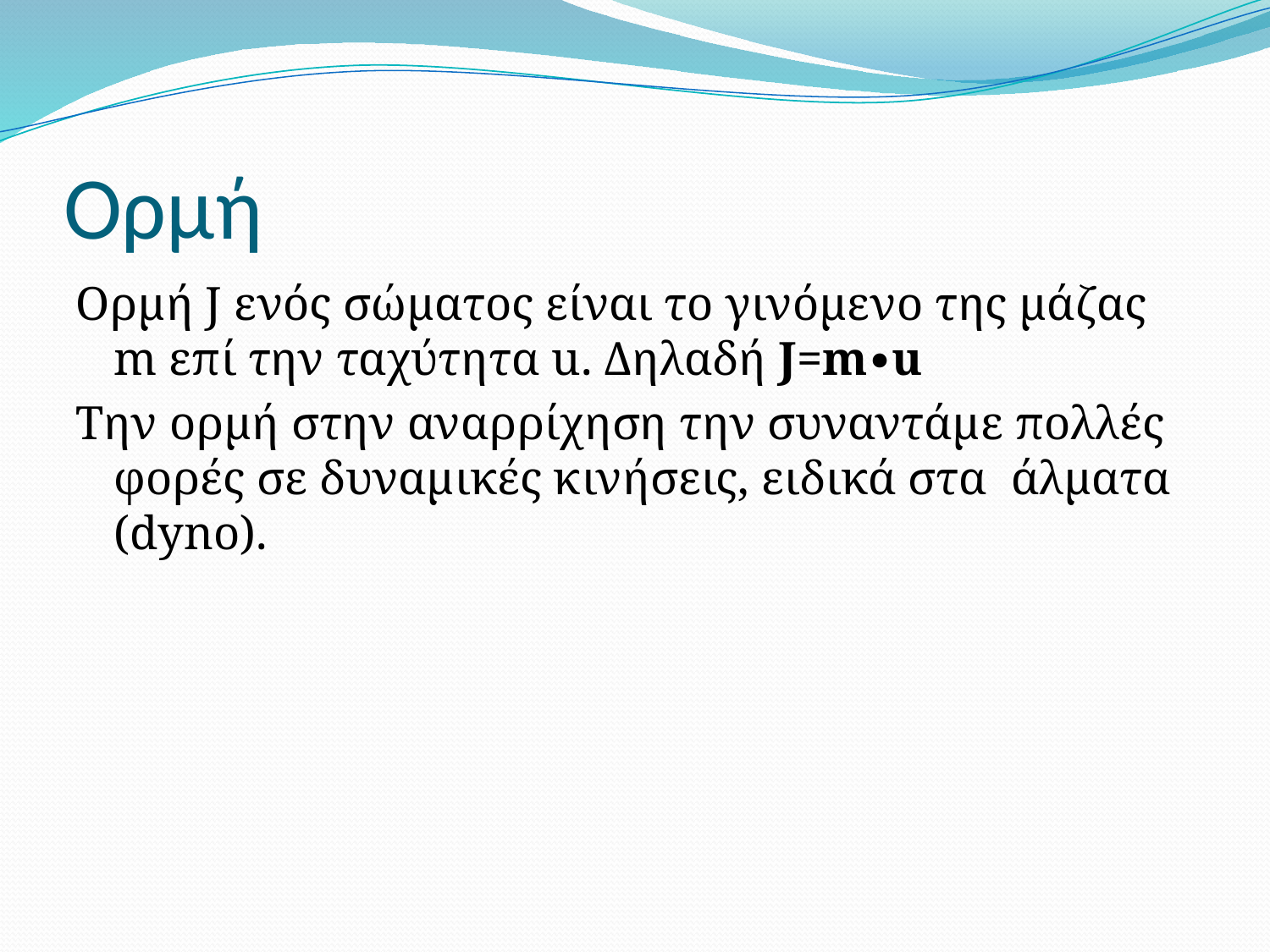

# Ορμή
Ορμή J ενός σώματος είναι το γινόμενο της μάζας m επί την ταχύτητα u. Δηλαδή J=m∙u
Την ορμή στην αναρρίχηση την συναντάμε πολλές φορές σε δυναμικές κινήσεις, ειδικά στα  άλματα (dyno).